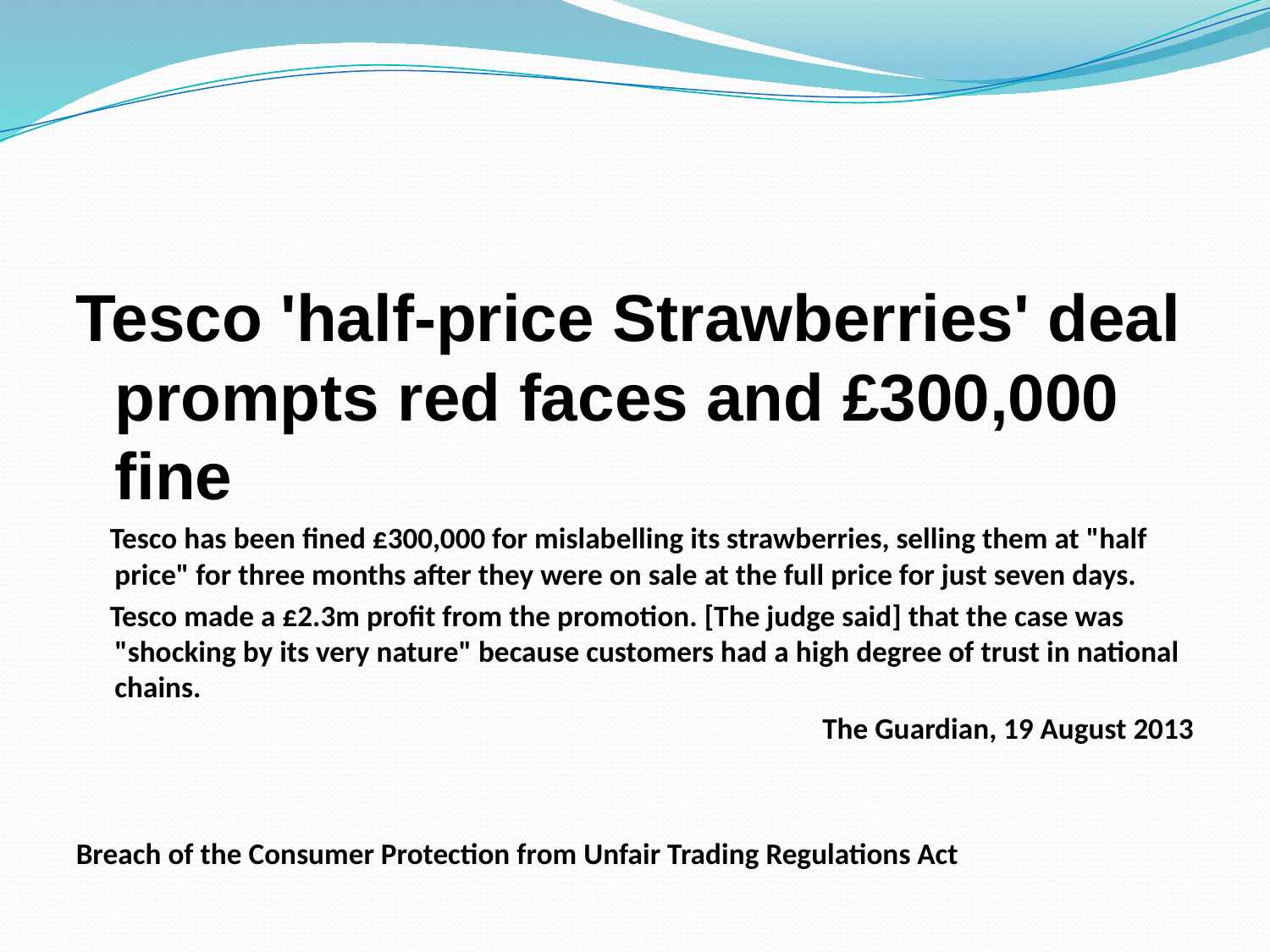

#
Tesco 'half-price Strawberries' deal prompts red faces and £300,000 fine
     Tesco has been fined £300,000 for mislabelling its strawberries, selling them at "half price" for three months after they were on sale at the full price for just seven days.
     Tesco made a £2.3m profit from the promotion. [The judge said] that the case was "shocking by its very nature" because customers had a high degree of trust in national chains.
The Guardian, 19 August 2013

Breach of the Consumer Protection from Unfair Trading Regulations Act